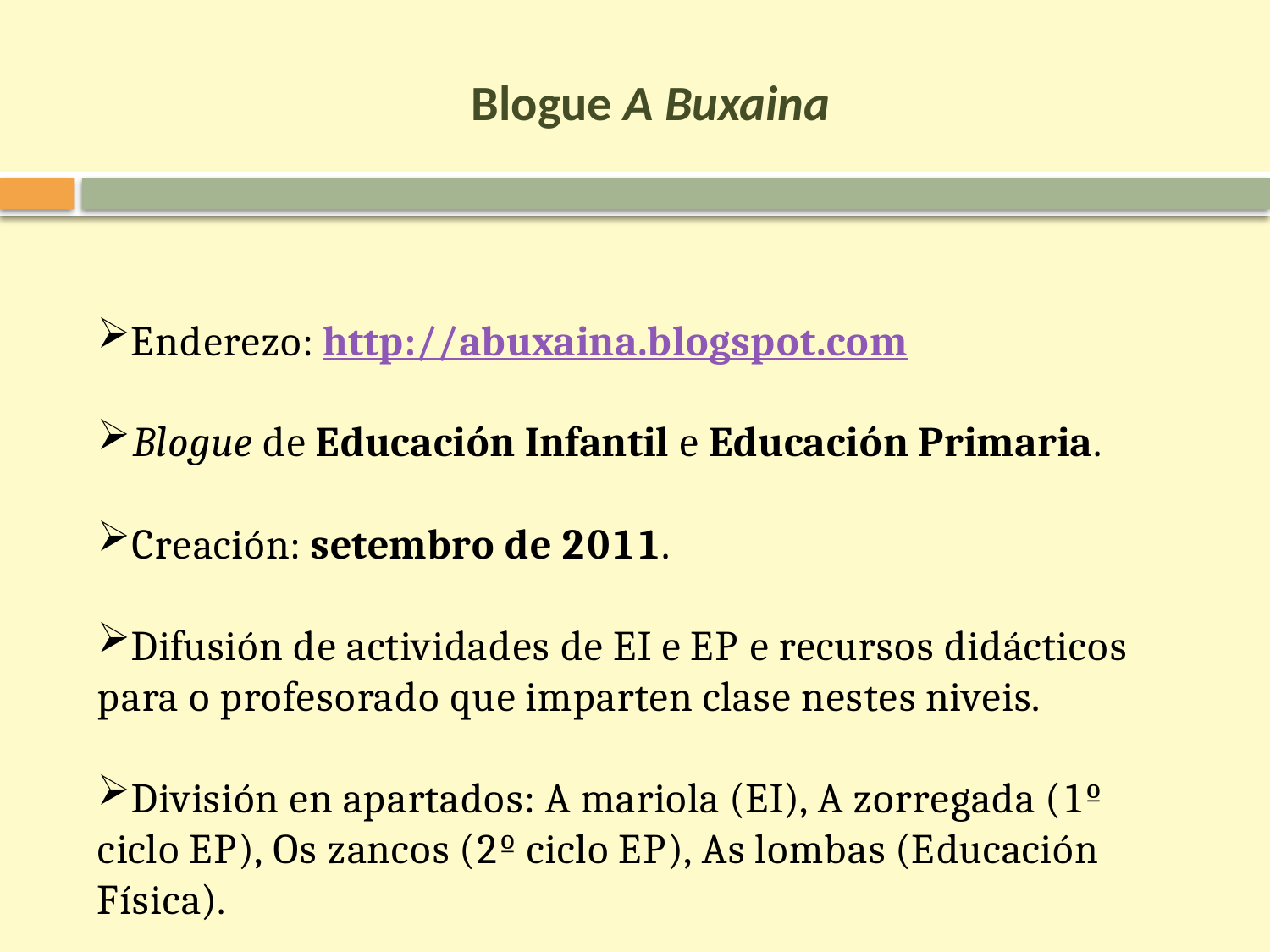

# Blogue A Buxaina

Enderezo: http://abuxaina.blogspot.com

Blogue de Educación Infantil e Educación Primaria.

Creación: setembro de 2011.

Difusión de actividades de EI e EP e recursos didácticos para o profesorado que imparten clase nestes niveis.

División en apartados: A mariola (EI), A zorregada (1º ciclo EP), Os zancos (2º ciclo EP), As lombas (Educación Física).